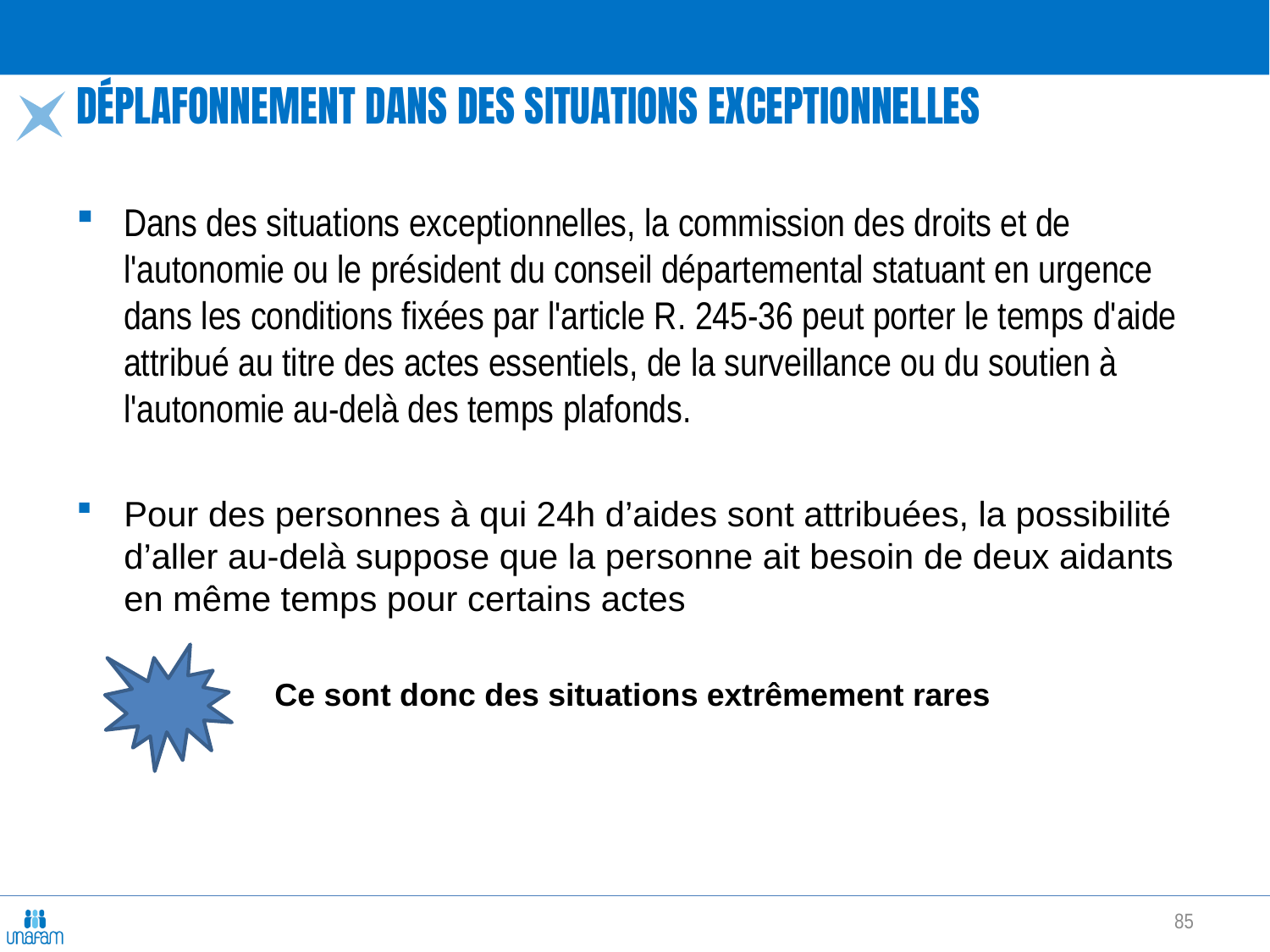

# Déplafonnement dans des situations exceptionnelles
Dans des situations exceptionnelles, la commission des droits et de l'autonomie ou le président du conseil départemental statuant en urgence dans les conditions fixées par l'article R. 245-36 peut porter le temps d'aide attribué au titre des actes essentiels, de la surveillance ou du soutien à l'autonomie au-delà des temps plafonds.

Pour des personnes à qui 24h d’aides sont attribuées, la possibilité d’aller au-delà suppose que la personne ait besoin de deux aidants en même temps pour certains actes

 Ce sont donc des situations extrêmement rares

85